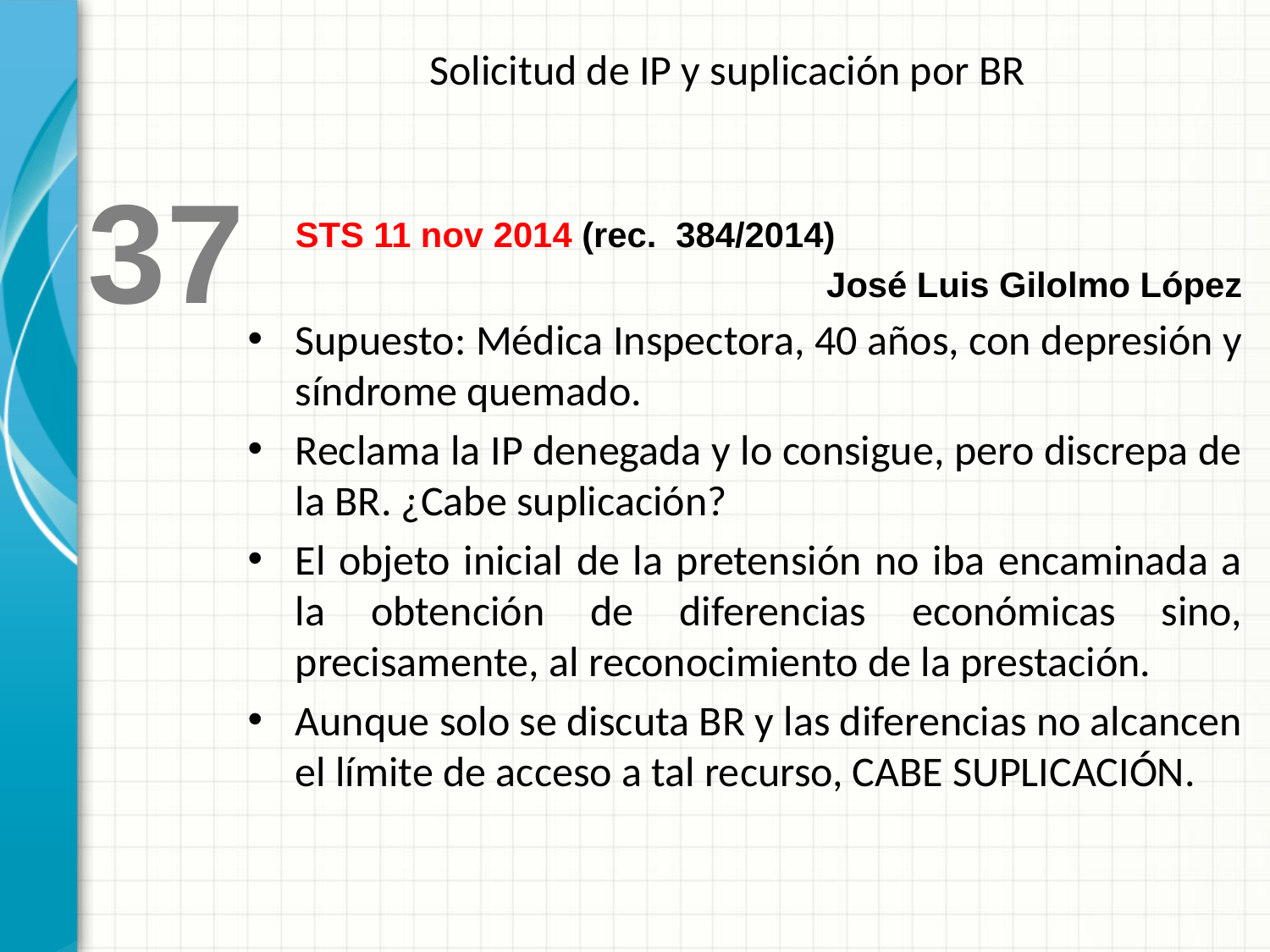

Solicitud de IP y suplicación por BR
37
	STS 11 nov 2014 (rec.  384/2014)
José Luis Gilolmo López
Supuesto: Médica Inspectora, 40 años, con depresión y síndrome quemado.
Reclama la IP denegada y lo consigue, pero discrepa de la BR. ¿Cabe suplicación?
El objeto inicial de la pretensión no iba encaminada a la obtención de diferencias económicas sino, precisamente, al reconocimiento de la prestación.
Aunque solo se discuta BR y las diferencias no alcancen el límite de acceso a tal recurso, CABE SUPLICACIÓN.